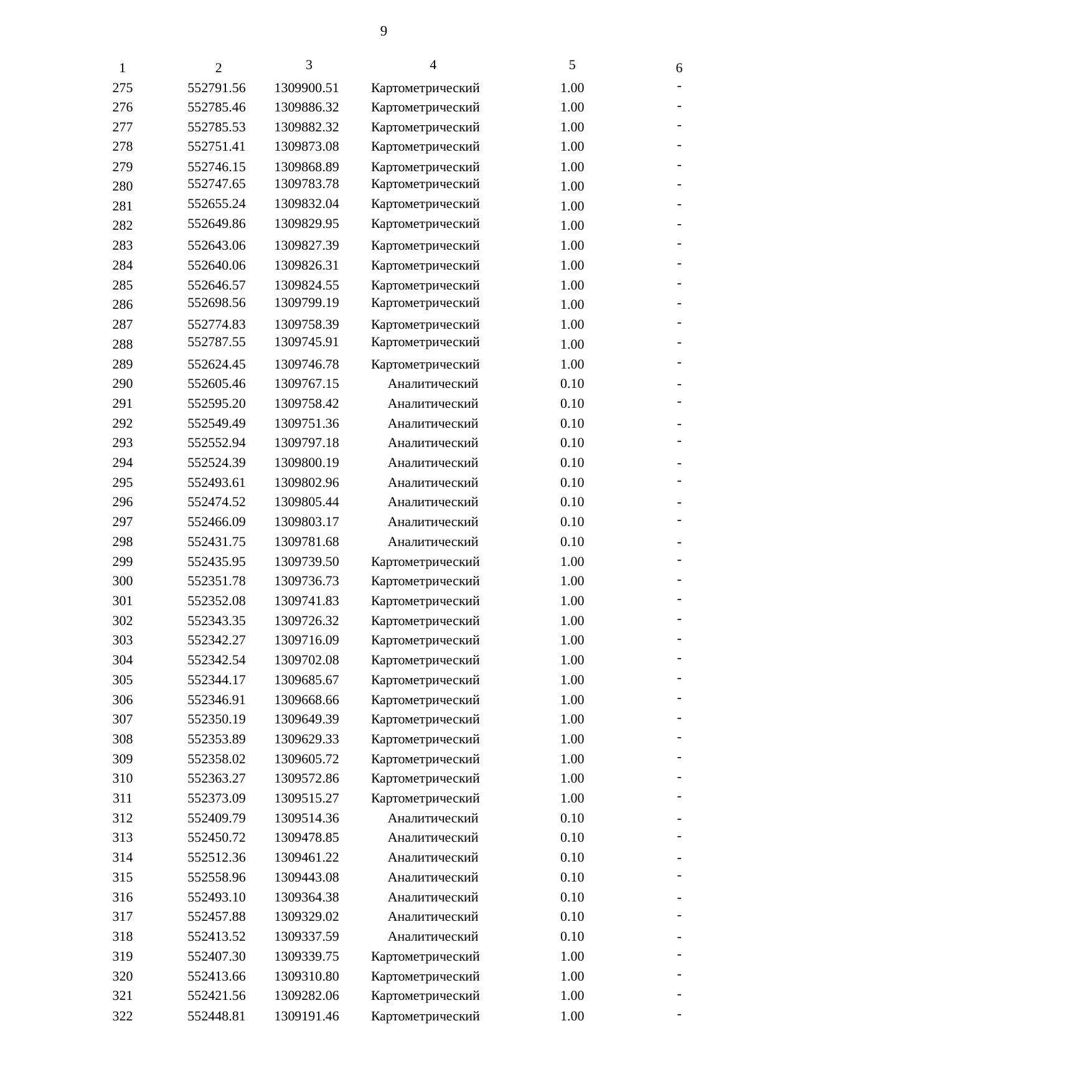

9
| 1 | 2 | 3 | 4 | 5 | 6 |
| --- | --- | --- | --- | --- | --- |
| 275 | 552791.56 | 1309900.51 | Картометрический | 1.00 | - |
| 276 | 552785.46 | 1309886.32 | Картометрический | 1.00 | - |
| 277 | 552785.53 | 1309882.32 | Картометрический | 1.00 | - |
| 278 | 552751.41 | 1309873.08 | Картометрический | 1.00 | - |
| 279 | 552746.15 | 1309868.89 | Картометрический | 1.00 | - |
| 280 | 552747.65 | 1309783.78 | Картометрический | 1.00 | - |
| 281 | 552655.24 | 1309832.04 | Картометрический | 1.00 | - |
| 282 | 552649.86 | 1309829.95 | Картометрический | 1.00 | - |
| 283 | 552643.06 | 1309827.39 | Картометрический | 1.00 | - |
| 284 | 552640.06 | 1309826.31 | Картометрический | 1.00 | - |
| 285 | 552646.57 | 1309824.55 | Картометрический | 1.00 | - |
| 286 | 552698.56 | 1309799.19 | Картометрический | 1.00 | - |
| 287 | 552774.83 | 1309758.39 | Картометрический | 1.00 | - |
| 288 | 552787.55 | 1309745.91 | Картометрический | 1.00 | - |
| 289 | 552624.45 | 1309746.78 | Картометрический | 1.00 | - |
| 290 | 552605.46 | 1309767.15 | Аналитический | 0.10 | - |
| 291 | 552595.20 | 1309758.42 | Аналитический | 0.10 | - |
| 292 | 552549.49 | 1309751.36 | Аналитический | 0.10 | - |
| 293 | 552552.94 | 1309797.18 | Аналитический | 0.10 | - |
| 294 | 552524.39 | 1309800.19 | Аналитический | 0.10 | - |
| 295 | 552493.61 | 1309802.96 | Аналитический | 0.10 | - |
| 296 | 552474.52 | 1309805.44 | Аналитический | 0.10 | - |
| 297 | 552466.09 | 1309803.17 | Аналитический | 0.10 | - |
| 298 | 552431.75 | 1309781.68 | Аналитический | 0.10 | - |
| 299 | 552435.95 | 1309739.50 | Картометрический | 1.00 | - |
| 300 | 552351.78 | 1309736.73 | Картометрический | 1.00 | - |
| 301 | 552352.08 | 1309741.83 | Картометрический | 1.00 | - |
| 302 | 552343.35 | 1309726.32 | Картометрический | 1.00 | - |
| 303 | 552342.27 | 1309716.09 | Картометрический | 1.00 | - |
| 304 | 552342.54 | 1309702.08 | Картометрический | 1.00 | - |
| 305 | 552344.17 | 1309685.67 | Картометрический | 1.00 | - |
| 306 | 552346.91 | 1309668.66 | Картометрический | 1.00 | - |
| 307 | 552350.19 | 1309649.39 | Картометрический | 1.00 | - |
| 308 | 552353.89 | 1309629.33 | Картометрический | 1.00 | - |
| 309 | 552358.02 | 1309605.72 | Картометрический | 1.00 | - |
| 310 | 552363.27 | 1309572.86 | Картометрический | 1.00 | - |
| 311 | 552373.09 | 1309515.27 | Картометрический | 1.00 | - |
| 312 | 552409.79 | 1309514.36 | Аналитический | 0.10 | - |
| 313 | 552450.72 | 1309478.85 | Аналитический | 0.10 | - |
| 314 | 552512.36 | 1309461.22 | Аналитический | 0.10 | - |
| 315 | 552558.96 | 1309443.08 | Аналитический | 0.10 | - |
| 316 | 552493.10 | 1309364.38 | Аналитический | 0.10 | - |
| 317 | 552457.88 | 1309329.02 | Аналитический | 0.10 | - |
| 318 | 552413.52 | 1309337.59 | Аналитический | 0.10 | - |
| 319 | 552407.30 | 1309339.75 | Картометрический | 1.00 | - |
| 320 | 552413.66 | 1309310.80 | Картометрический | 1.00 | - |
| 321 | 552421.56 | 1309282.06 | Картометрический | 1.00 | - |
| 322 | 552448.81 | 1309191.46 | Картометрический | 1.00 | - |